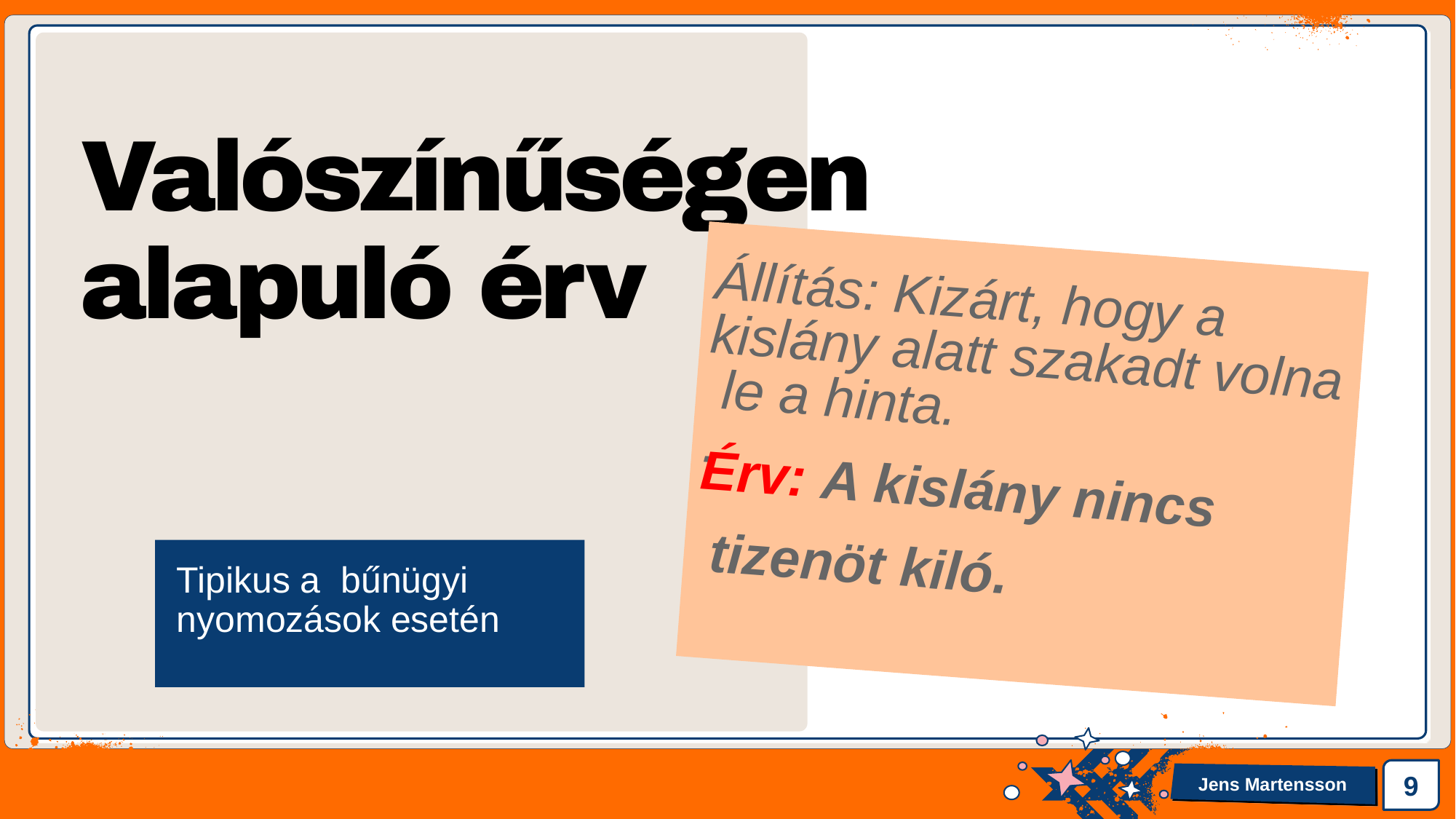

# Valószínűségen alapuló érv

Állítás: Kizárt, hogy a

kislány alatt szakadt volna

 le a hinta.

.
Érv: A kislány nincs

 tizenöt kiló.

Tipikus a  bűnügyi nyomozások esetén
9